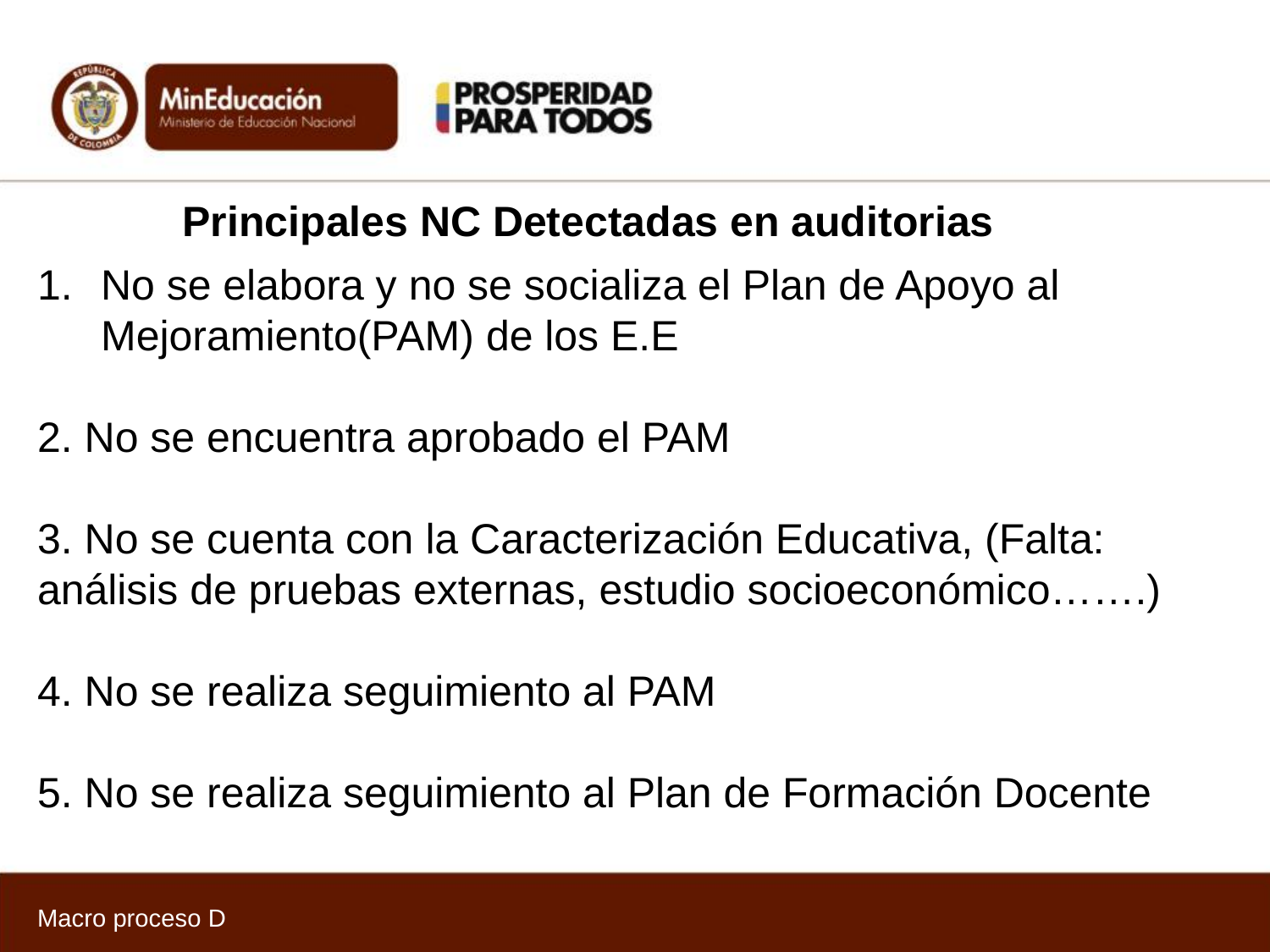

Principales NC Detectadas en auditorias
No se elabora y no se socializa el Plan de Apoyo al    Mejoramiento(PAM) de los E.E

2. No se encuentra aprobado el PAM

3. No se cuenta con la Caracterización Educativa, (Falta: análisis de pruebas externas, estudio socioeconómico…….)

4. No se realiza seguimiento al PAM

5. No se realiza seguimiento al Plan de Formación Docente
Macro proceso D